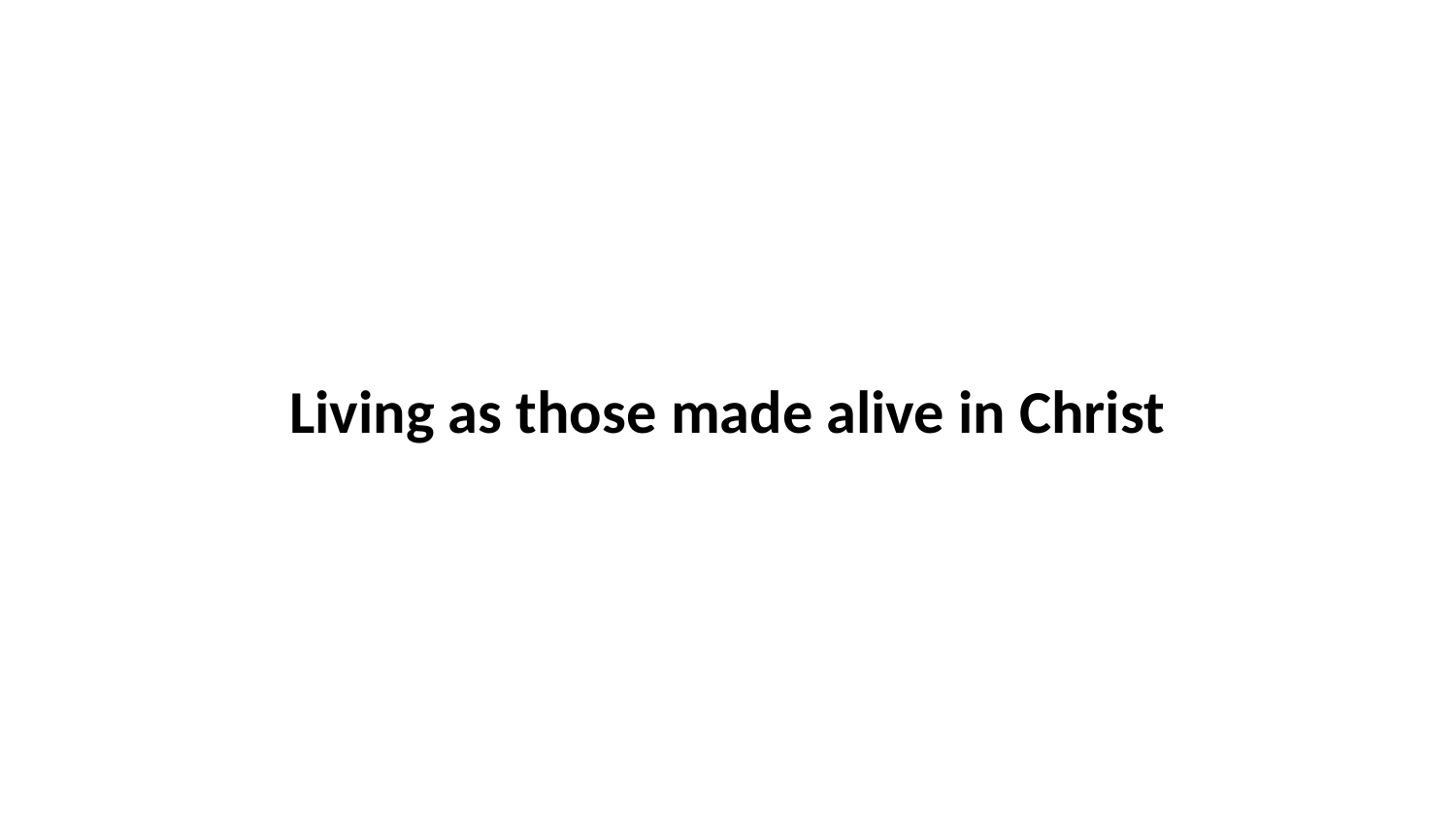

Living as those made alive in Christ